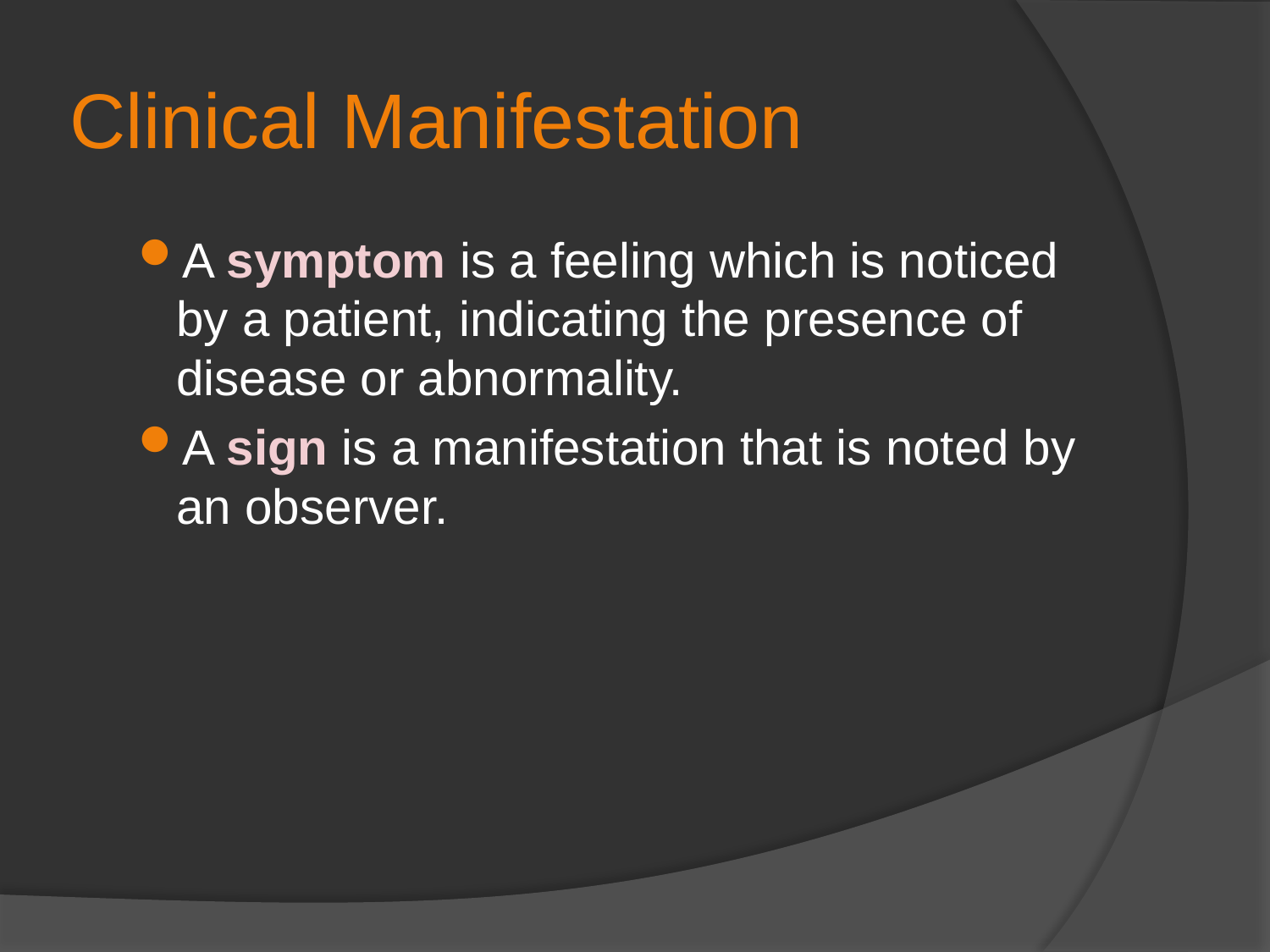

# Clinical Manifestation
A symptom is a feeling which is noticed by a patient, indicating the presence of disease or abnormality.
A sign is a manifestation that is noted by an observer.